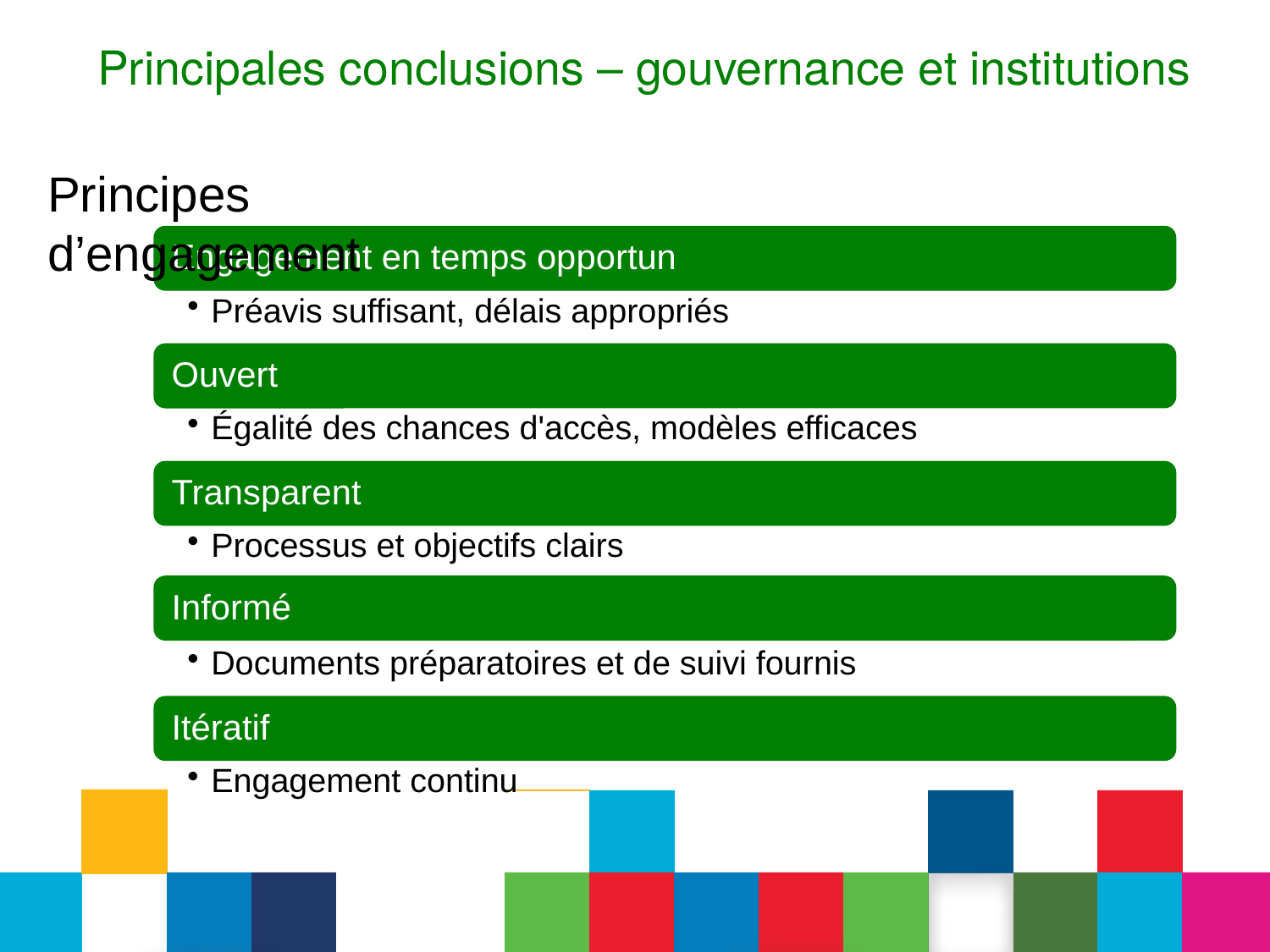

# Principales conclusions – gouvernance et institutions
Principes d’engagement
Engagement en temps opportun
Préavis suffisant, délais appropriés
Ouvert
Égalité des chances d'accès, modèles efficaces
Transparent
Processus et objectifs clairs
Informé
Documents préparatoires et de suivi fournis
Itératif
Engagement continu